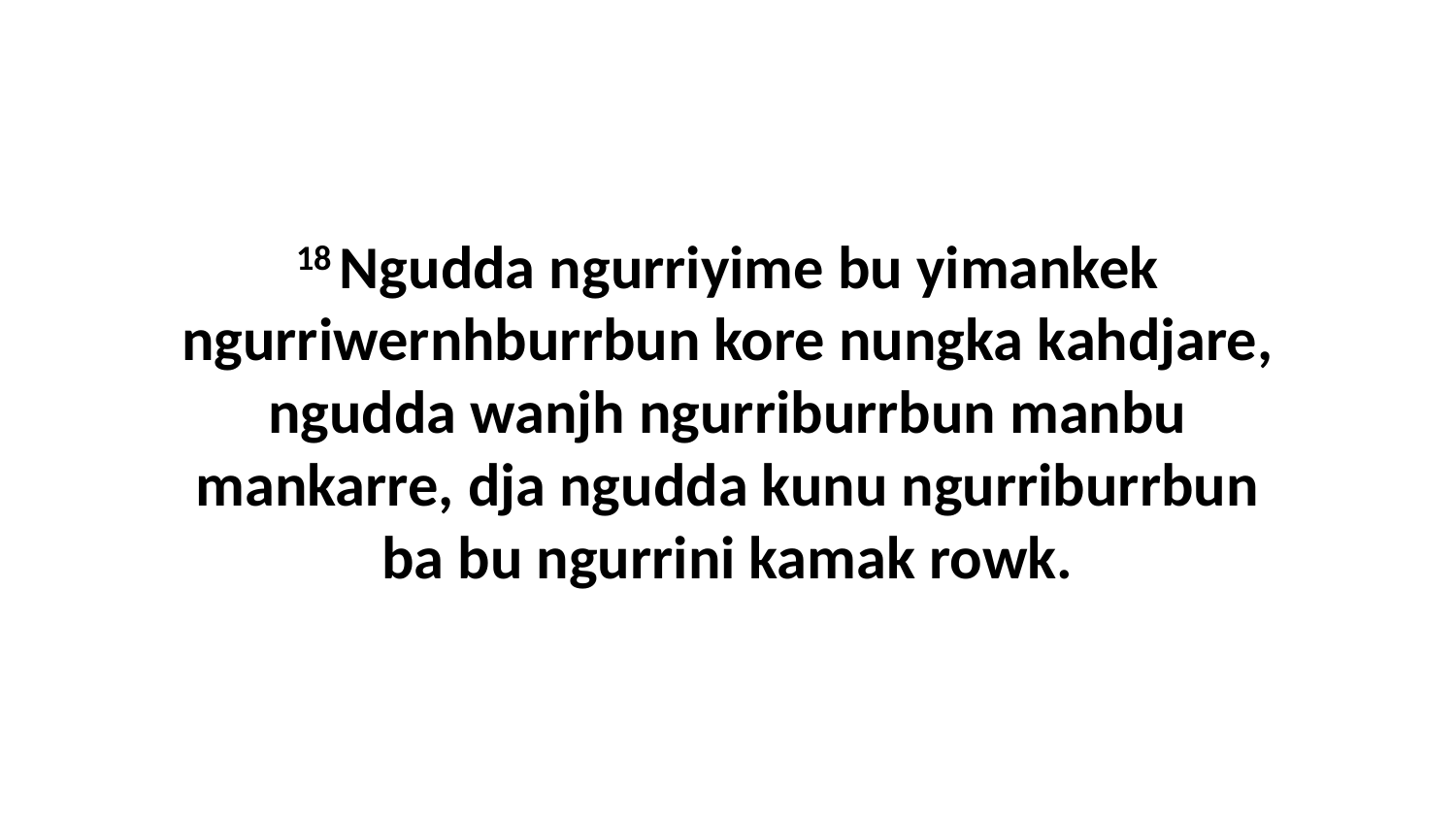

18 Ngudda ngurriyime bu yimankek ngurriwernhburrbun kore nungka kahdjare, ngudda wanjh ngurriburrbun manbu mankarre, dja ngudda kunu ngurriburrbun ba bu ngurrini kamak rowk.